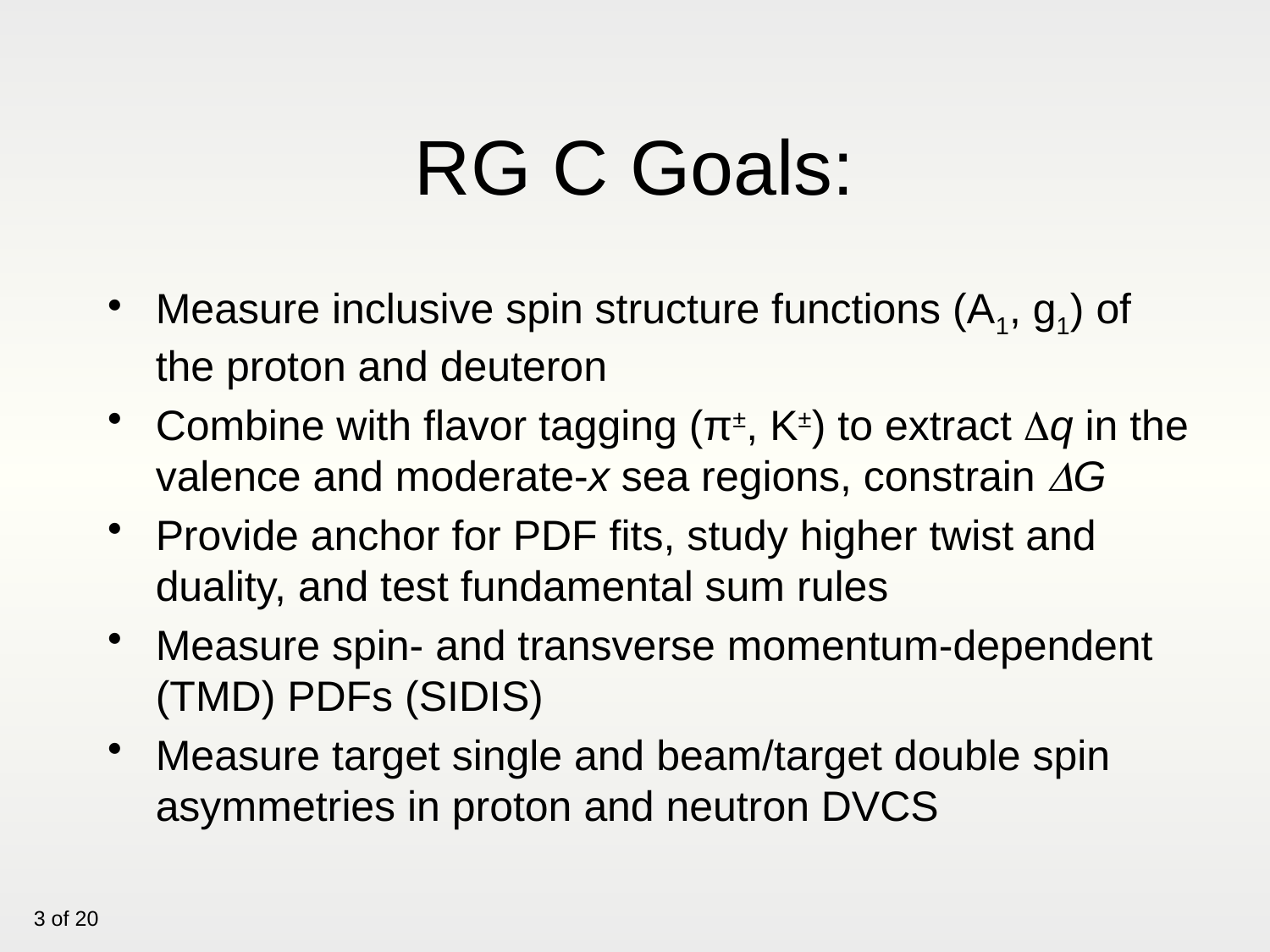

# RG C Goals:
Measure inclusive spin structure functions (A1, g1) of the proton and deuteron
Combine with flavor tagging (π±, K±) to extract Δq in the valence and moderate-x sea regions, constrain ΔG
Provide anchor for PDF fits, study higher twist and duality, and test fundamental sum rules
Measure spin- and transverse momentum-dependent (TMD) PDFs (SIDIS)
Measure target single and beam/target double spin asymmetries in proton and neutron DVCS
3 of 20